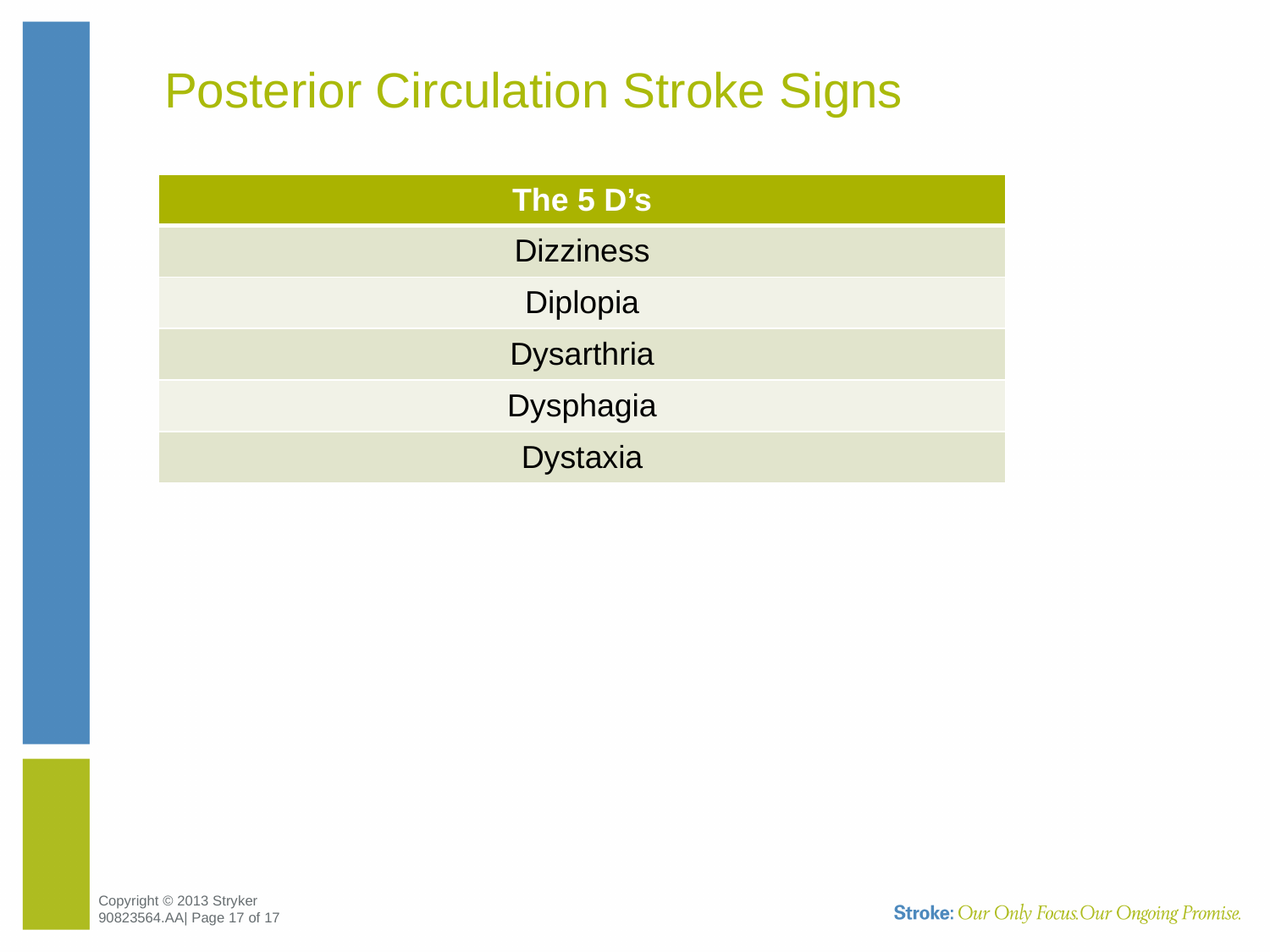

# Posterior Circulation Stroke Signs
| The 5 D’s |
| --- |
| Dizziness |
| Diplopia |
| Dysarthria |
| Dysphagia |
| Dystaxia |